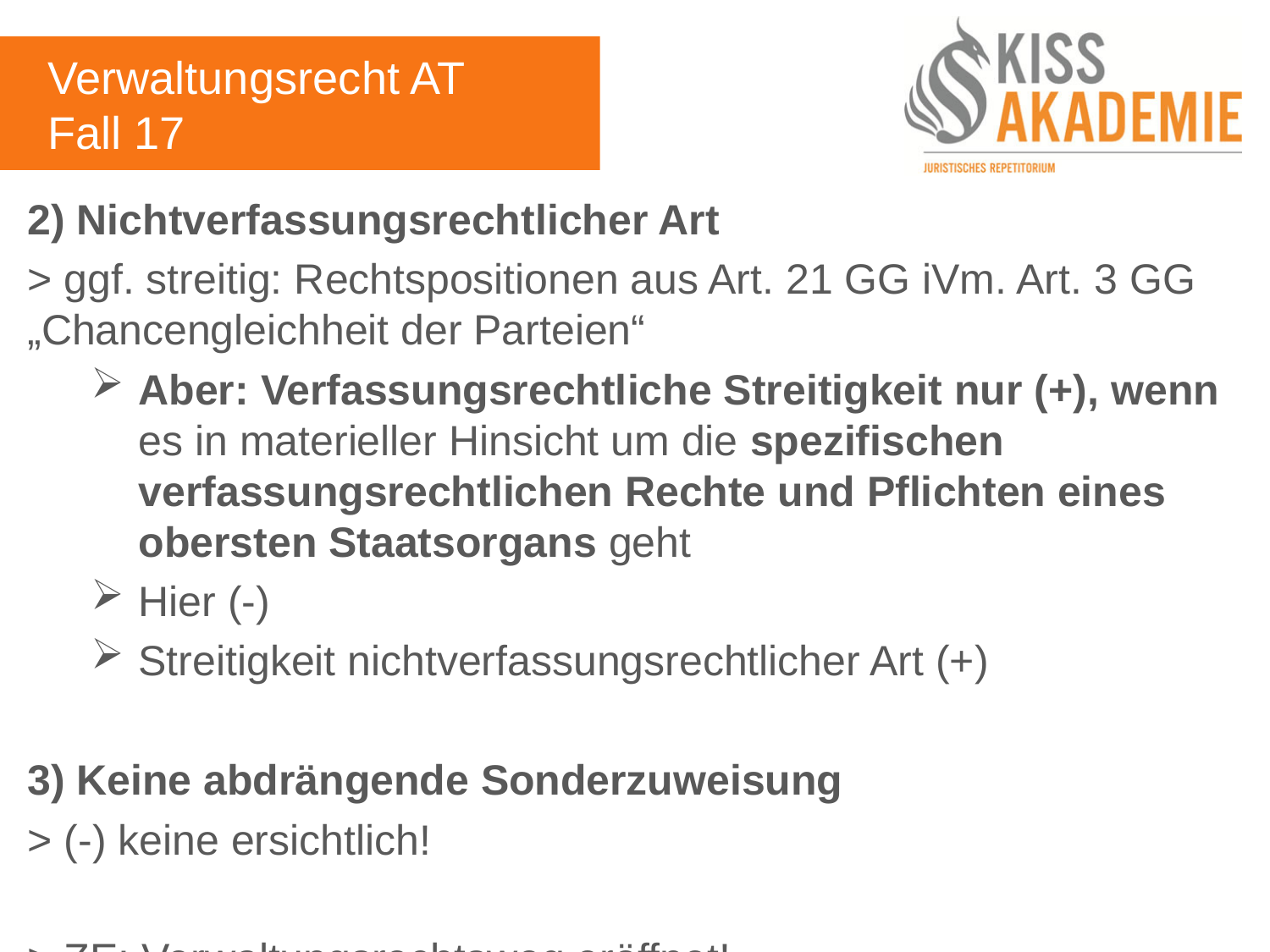

Verwaltungsrecht AT
Fall 17
2) Nichtverfassungsrechtlicher Art
> ggf. streitig: Rechtspositionen aus Art. 21 GG iVm. Art. 3 GG „Chancengleichheit der Parteien“
Aber: Verfassungsrechtliche Streitigkeit nur (+), wenn es in materieller Hinsicht um die spezifischen verfassungsrechtlichen Rechte und Pflichten eines obersten Staatsorgans geht
Hier (-)
Streitigkeit nichtverfassungsrechtlicher Art (+)

3) Keine abdrängende Sonderzuweisung
> (-) keine ersichtlich!

> ZE: Verwaltungsrechtsweg eröffnet!